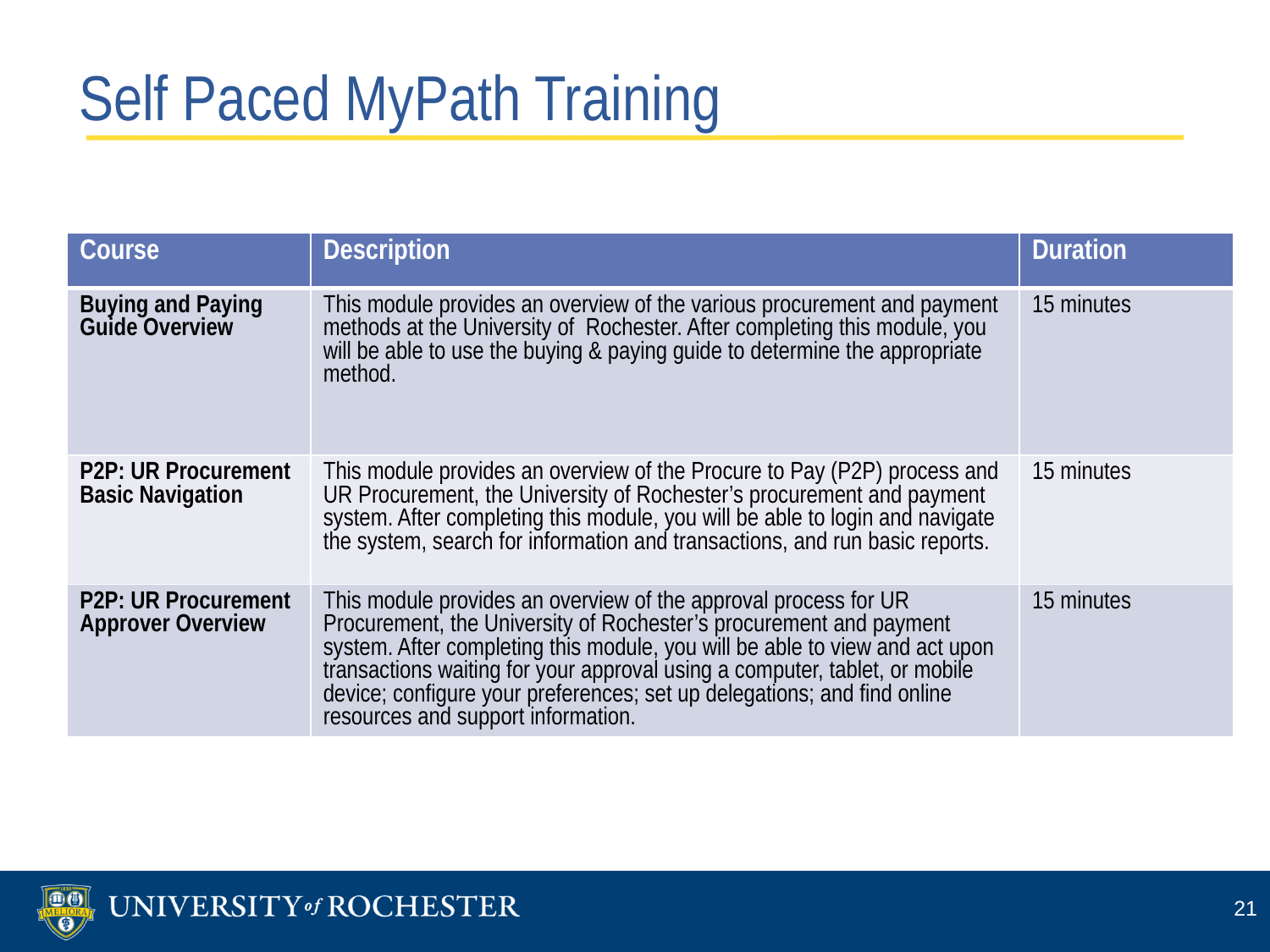

# Self Paced MyPath Training

| Course | Description | Duration |
| --- | --- | --- |
| Buying and Paying Guide Overview | This module provides an overview of the various procurement and payment methods at the University of Rochester. After completing this module, you will be able to use the buying & paying guide to determine the appropriate method. | 15 minutes |
| P2P: UR Procurement Basic Navigation | This module provides an overview of the Procure to Pay (P2P) process and UR Procurement, the University of Rochester’s procurement and payment system. After completing this module, you will be able to login and navigate the system, search for information and transactions, and run basic reports. | 15 minutes |
| P2P: UR Procurement Approver Overview | This module provides an overview of the approval process for UR Procurement, the University of Rochester’s procurement and payment system. After completing this module, you will be able to view and act upon transactions waiting for your approval using a computer, tablet, or mobile device; configure your preferences; set up delegations; and find online resources and support information. | 15 minutes |
21